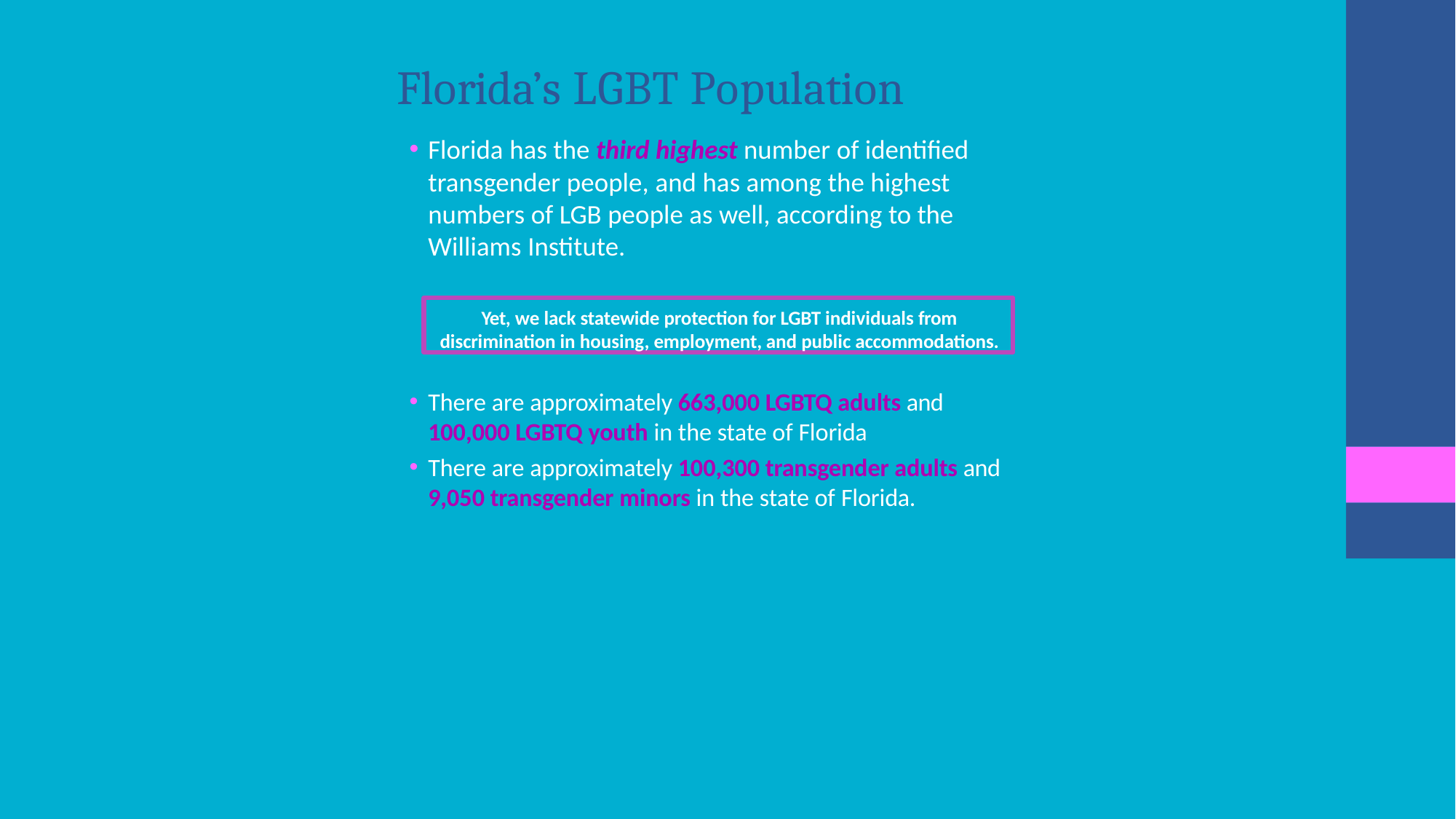

# Florida’s LGBT Population
Florida has the third highest number of identified transgender people, and has among the highest numbers of LGB people as well, according to the Williams Institute.
Yet, we lack statewide protection for LGBT individuals from
discrimination in housing, employment, and public accommodations.
There are approximately 663,000 LGBTQ adults and
100,000 LGBTQ youth in the state of Florida
There are approximately 100,300 transgender adults and
9,050 transgender minors in the state of Florida.